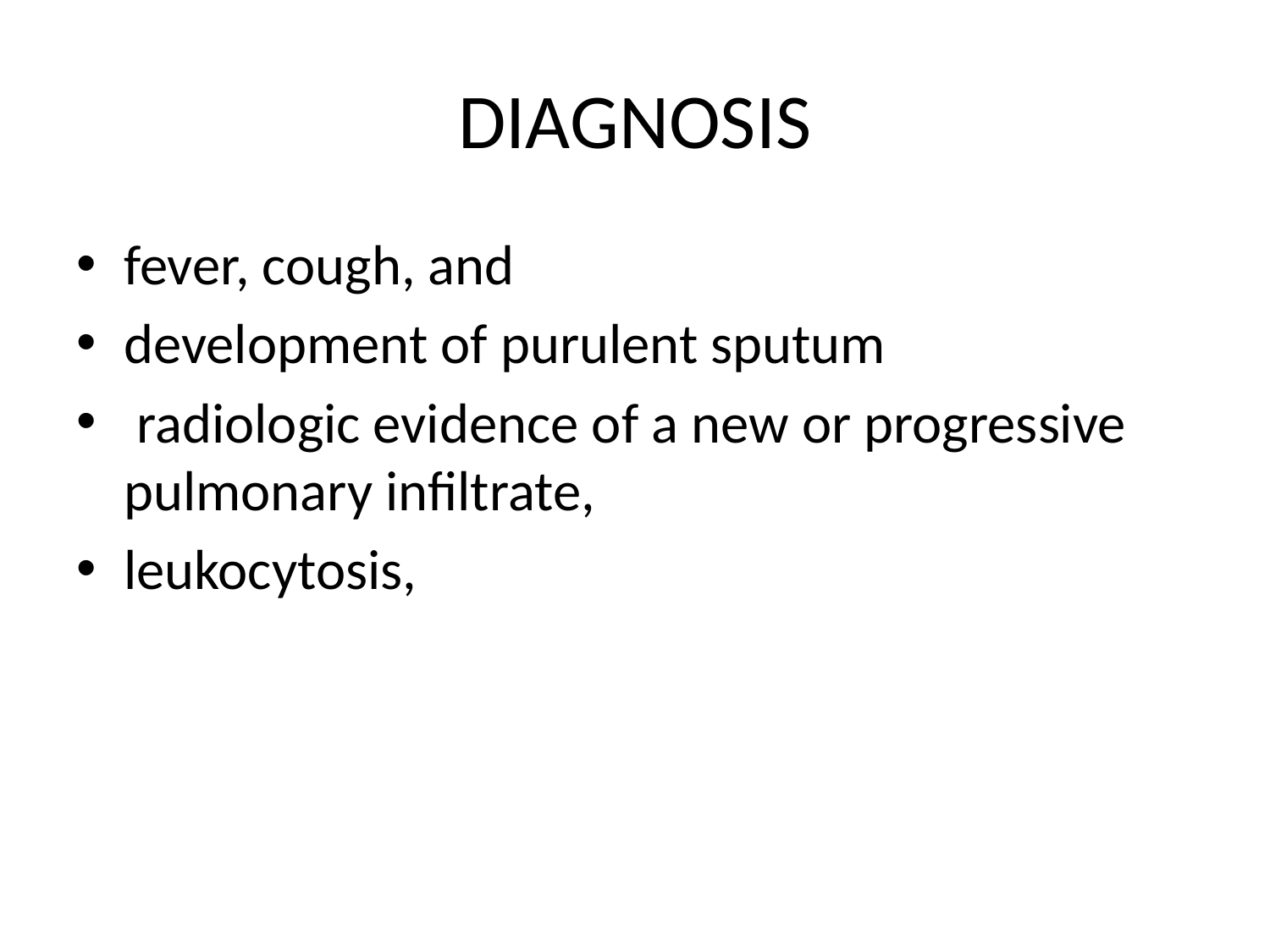

# DIAGNOSIS
fever, cough, and
development of purulent sputum
 radiologic evidence of a new or progressive pulmonary infiltrate,
leukocytosis,